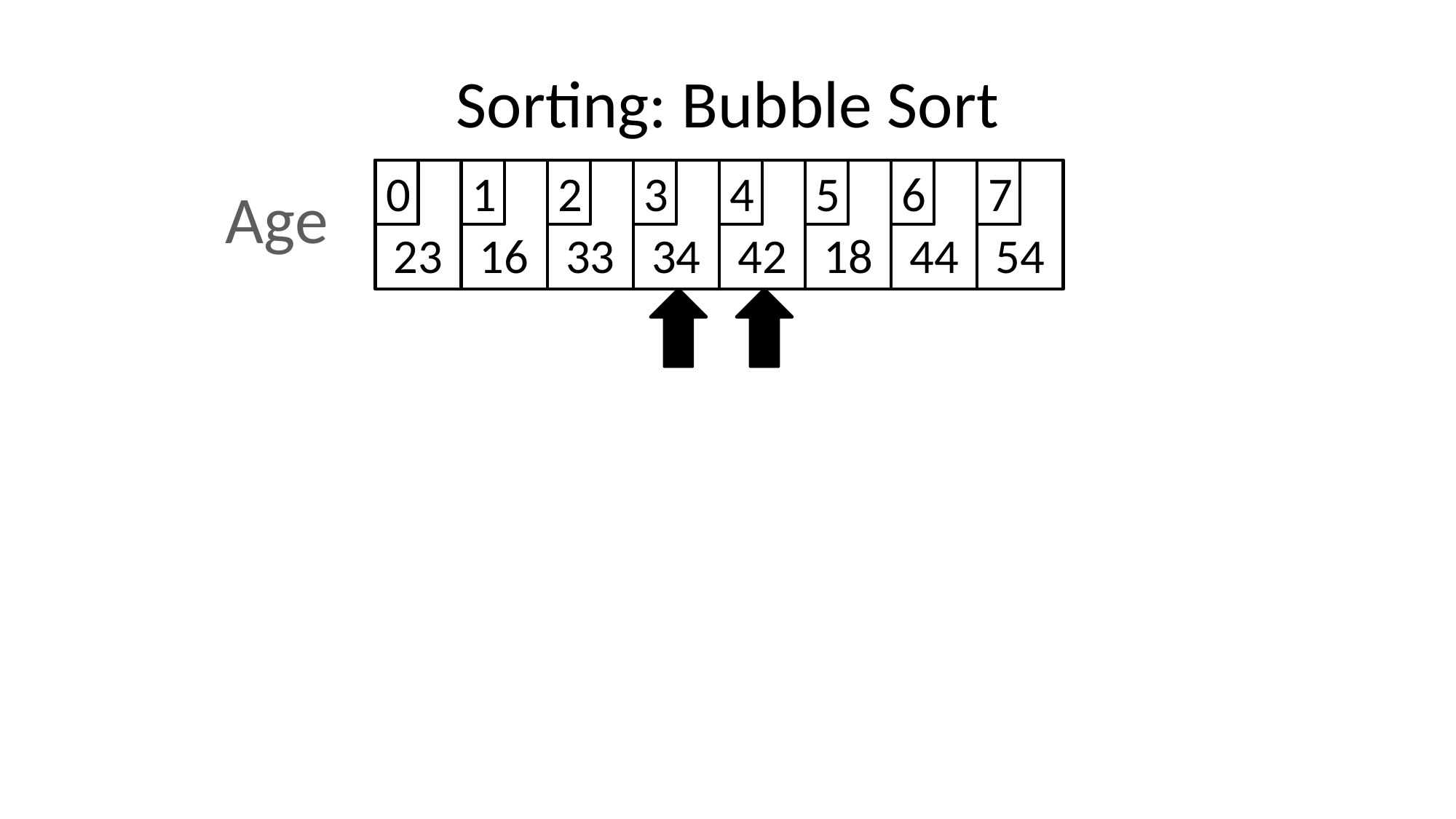

# Sorting: Bubble Sort

23
0

16
1

33
2

34
3

42
4

18
5

44
6

54
7
Age